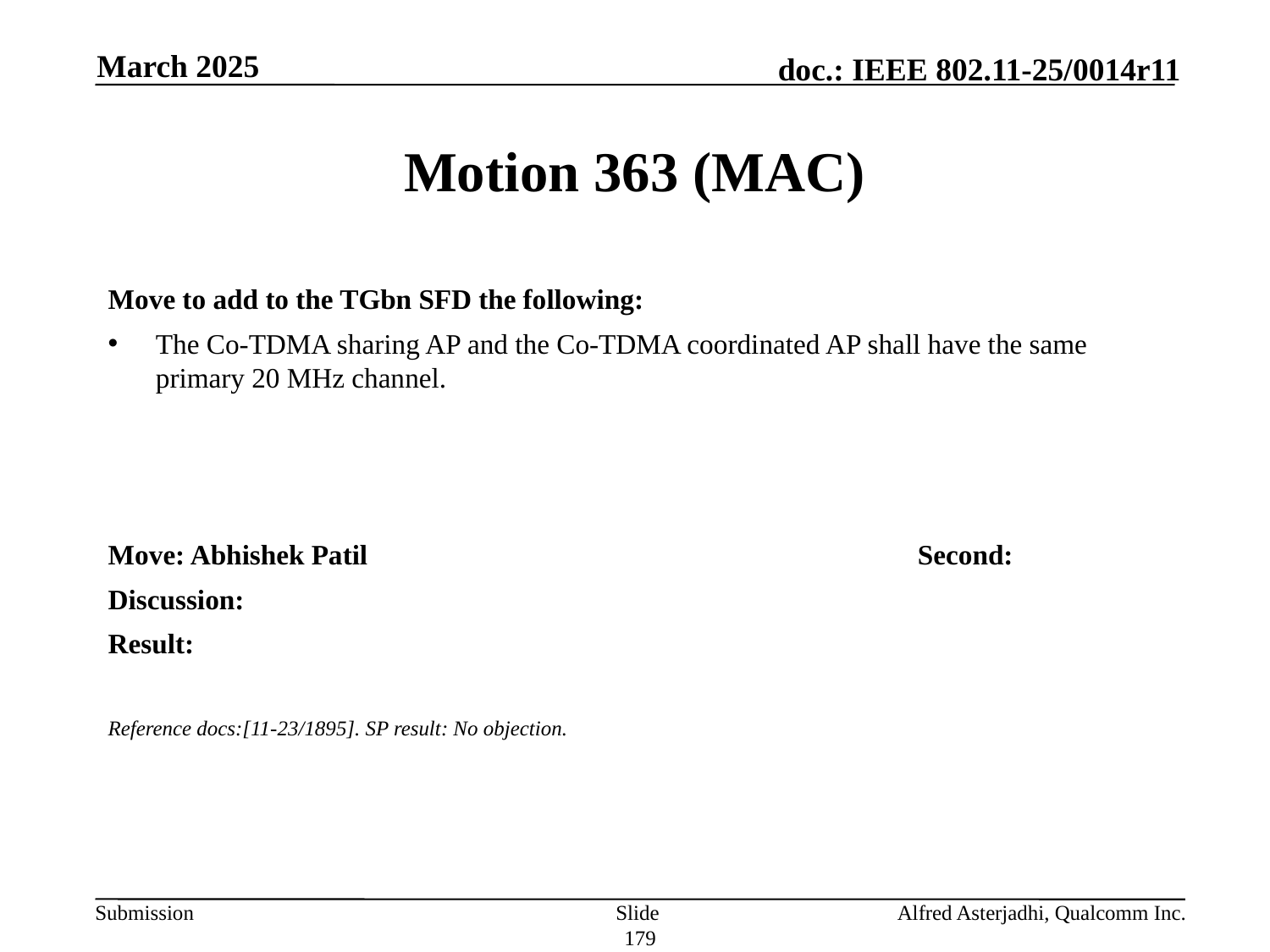

March 2025
# Motion 363 (MAC)
Move to add to the TGbn SFD the following:
The Co-TDMA sharing AP and the Co-TDMA coordinated AP shall have the same primary 20 MHz channel.

Move: Abhishek Patil					Second:
Discussion:
Result:

Reference docs:[11-23/1895]. SP result: No objection.

Slide 179
Alfred Asterjadhi, Qualcomm Inc.